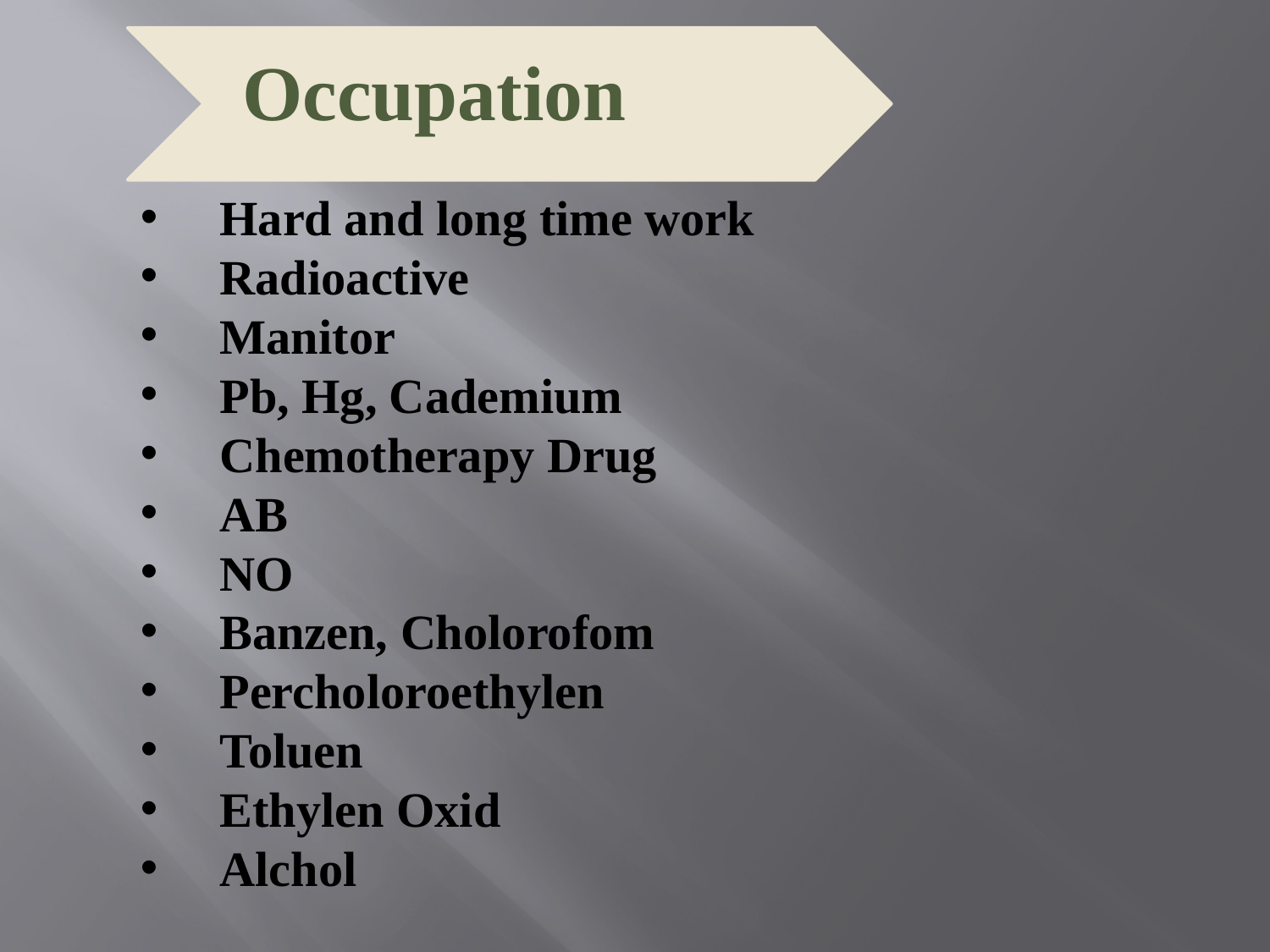

Occupation
Hard and long time work
Radioactive
Manitor
Pb, Hg, Cademium
Chemotherapy Drug
AB
NO
Banzen, Cholorofom
Percholoroethylen
Toluen
Ethylen Oxid
Alchol